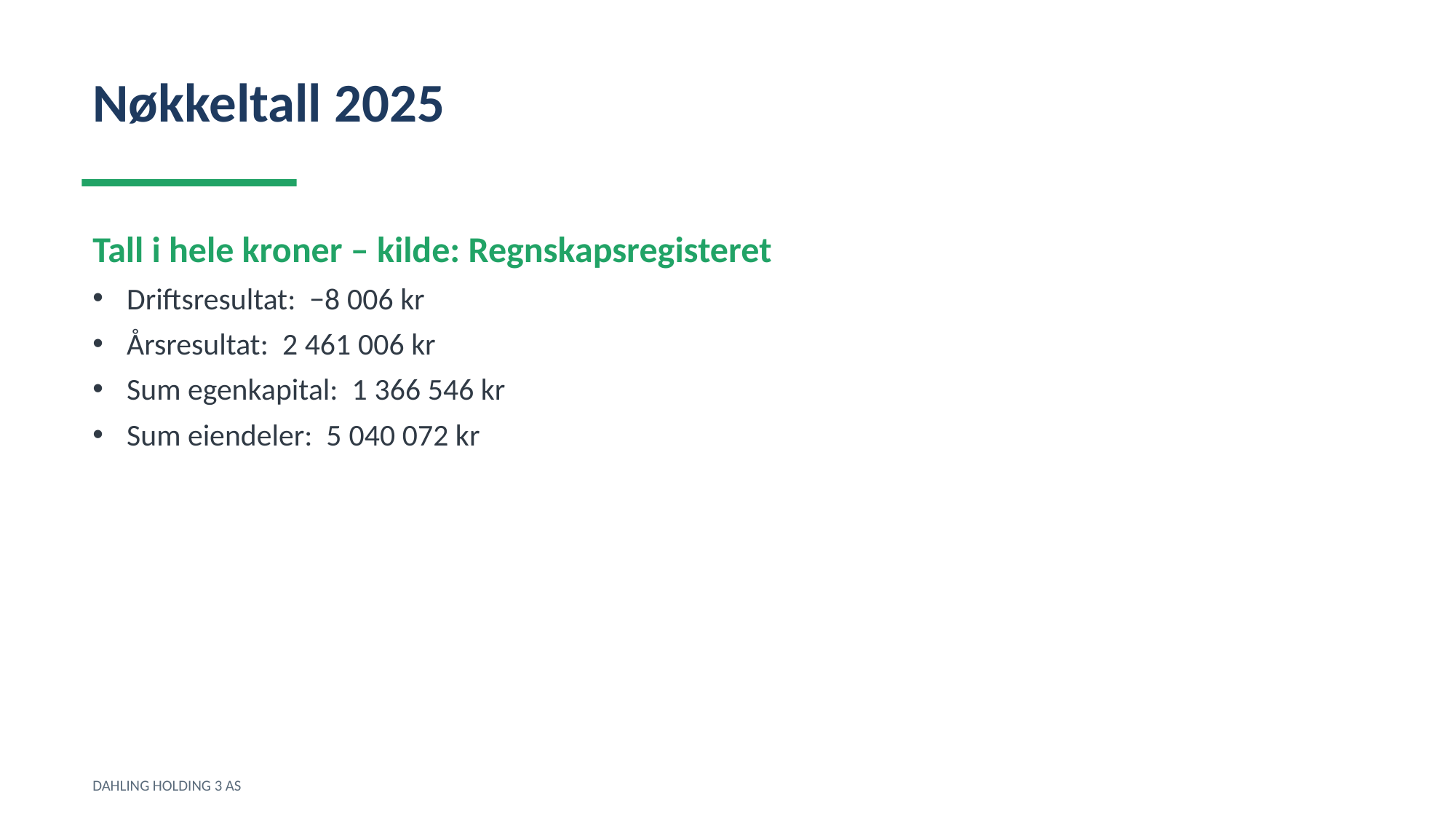

Nøkkeltall 2025

Tall i hele kroner – kilde: Regnskapsregisteret
Driftsresultat:  −8 006 kr
Årsresultat:  2 461 006 kr
Sum egenkapital:  1 366 546 kr
Sum eiendeler:  5 040 072 kr
DAHLING HOLDING 3 AS